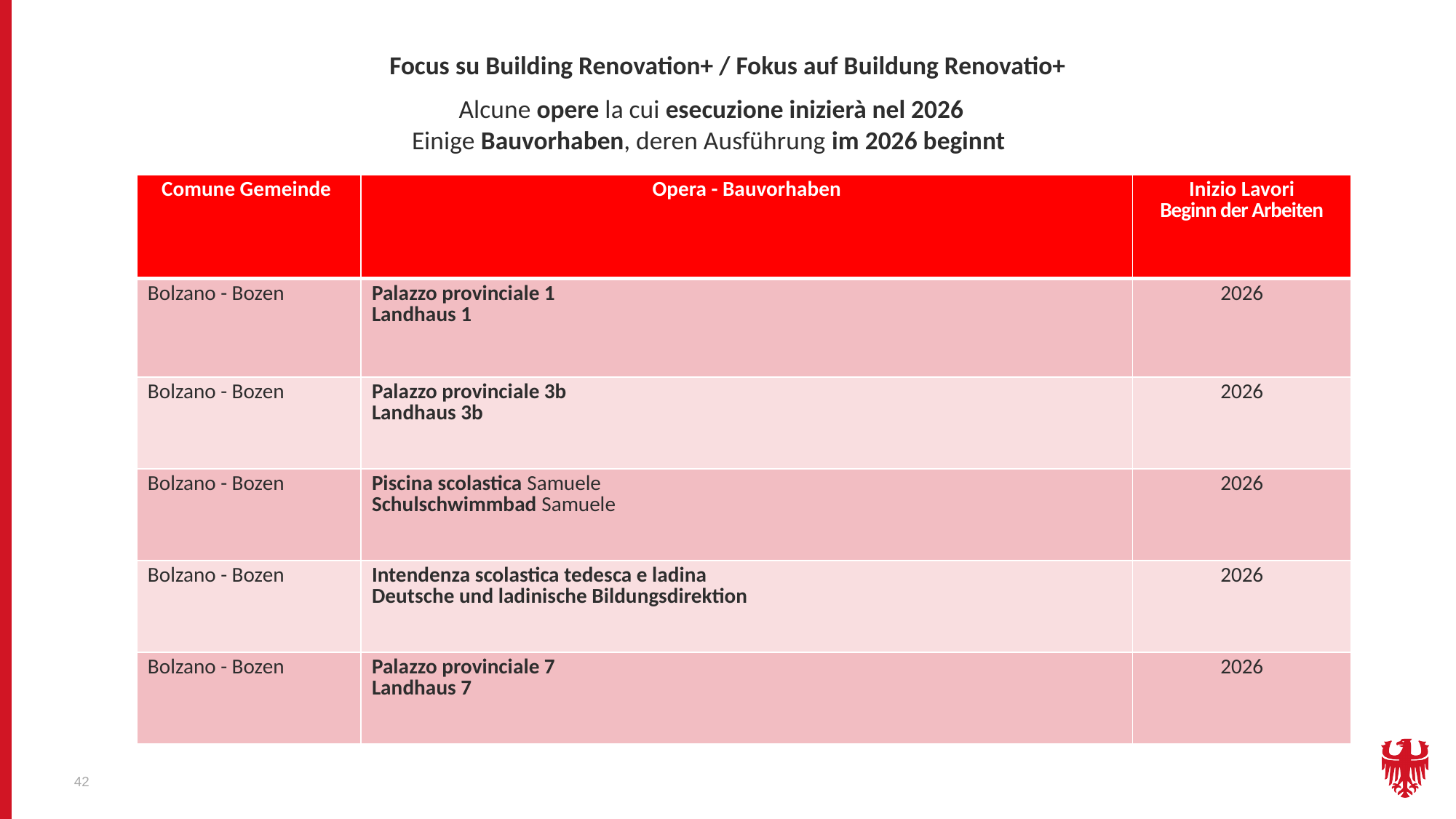

Focus su Building Renovation+ / Fokus auf Buildung Renovatio+
Alcune opere la cui esecuzione inizierà nel 2026
Einige Bauvorhaben, deren Ausführung im 2026 beginnt

| Comune Gemeinde | Opera - Bauvorhaben | Inizio Lavori Beginn der Arbeiten |
| --- | --- | --- |
| Bolzano - Bozen | Palazzo provinciale 1 Landhaus 1 | 2026 |
| Bolzano - Bozen | Palazzo provinciale 3b Landhaus 3b | 2026 |
| Bolzano - Bozen | Piscina scolastica Samuele Schulschwimmbad Samuele | 2026 |
| Bolzano - Bozen | Intendenza scolastica tedesca e ladina Deutsche und ladinische Bildungsdirektion | 2026 |
| Bolzano - Bozen | Palazzo provinciale 7 Landhaus 7 | 2026 |
42